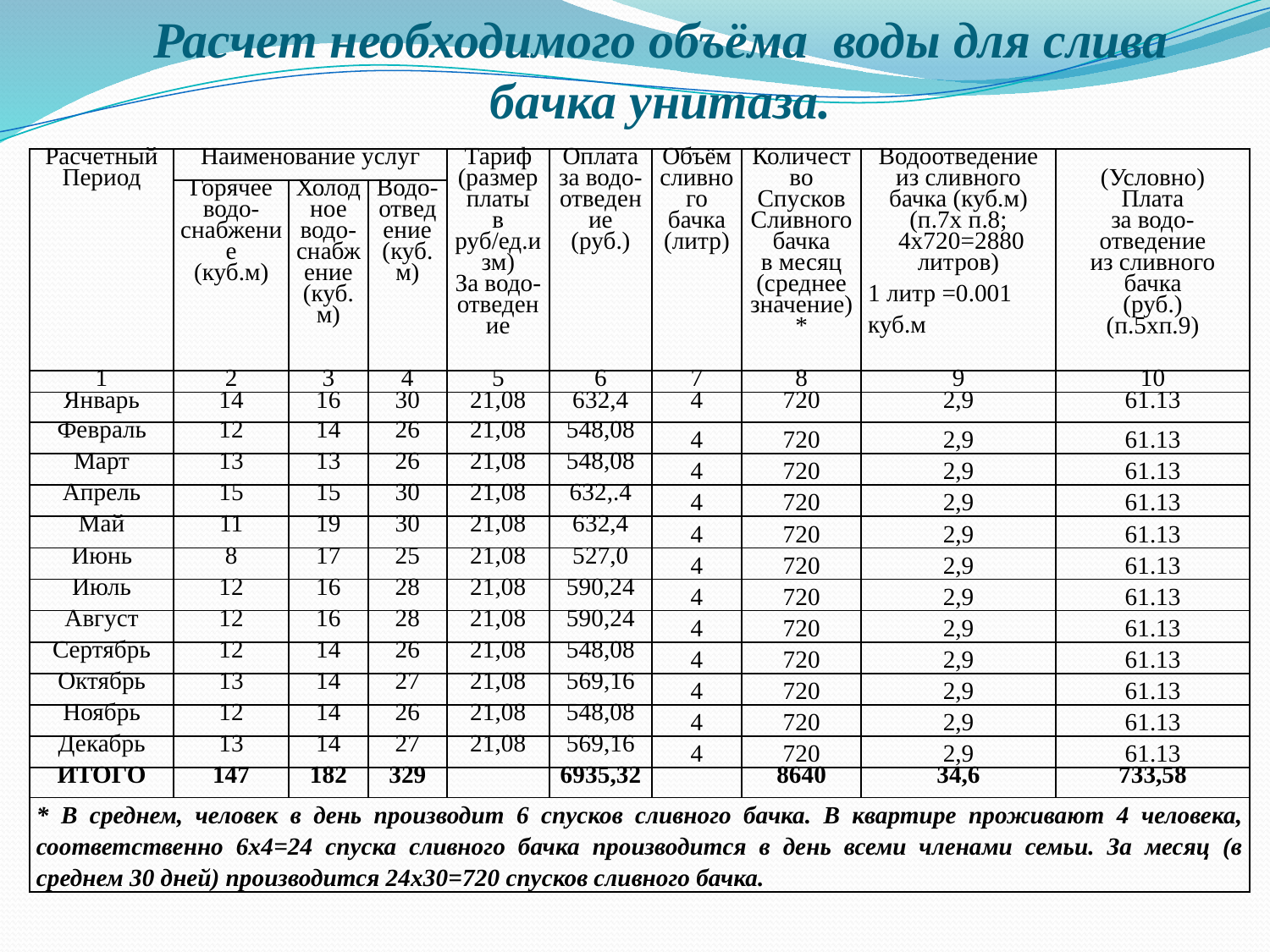

# Расчет необходимого объёма  воды для слива бачка унитаза.
| Расчетный Период | Наименование услуг |  |  | Тариф (размер платы в руб/ед.изм) За водо- отведение | Оплата за водо- отведение (руб.) | Объём сливного бачка (литр) | Количество Спусков Сливного бачка в месяц (среднее значение)\* | Водоотведение из сливного бачка (куб.м) (п.7х п.8; 4х720=2880 литров) 1 литр =0.001 куб.м | (Условно) Плата за водо- отведение из сливного бачка (руб.) (п.5хп.9) |
| --- | --- | --- | --- | --- | --- | --- | --- | --- | --- |
|  | Горячее водо-снабжение (куб.м) | Холодное водо- снабжение (куб.м) | Водо- отведение (куб.м) |  |  |  |  |  |  |
| 1 | 2 | 3 | 4 | 5 | 6 | 7 | 8 | 9 | 10 |
| Январь | 14 | 16 | 30 | 21,08 | 632,4 | 4 | 720 | 2,9 | 61.13 |
| Февраль | 12 | 14 | 26 | 21,08 | 548,08 | 4 | 720 | 2,9 | 61.13 |
| Март | 13 | 13 | 26 | 21,08 | 548,08 | 4 | 720 | 2,9 | 61.13 |
| Апрель | 15 | 15 | 30 | 21,08 | 632,.4 | 4 | 720 | 2,9 | 61.13 |
| Май | 11 | 19 | 30 | 21,08 | 632,4 | 4 | 720 | 2,9 | 61.13 |
| Июнь | 8 | 17 | 25 | 21,08 | 527,0 | 4 | 720 | 2,9 | 61.13 |
| Июль | 12 | 16 | 28 | 21,08 | 590,24 | 4 | 720 | 2,9 | 61.13 |
| Август | 12 | 16 | 28 | 21,08 | 590,24 | 4 | 720 | 2,9 | 61.13 |
| Сертябрь | 12 | 14 | 26 | 21,08 | 548,08 | 4 | 720 | 2,9 | 61.13 |
| Октябрь | 13 | 14 | 27 | 21,08 | 569,16 | 4 | 720 | 2,9 | 61.13 |
| Ноябрь | 12 | 14 | 26 | 21,08 | 548,08 | 4 | 720 | 2,9 | 61.13 |
| Декабрь | 13 | 14 | 27 | 21,08 | 569,16 | 4 | 720 | 2,9 | 61.13 |
| ИТОГО | 147 | 182 | 329 |  | 6935,32 |  | 8640 | 34,6 | 733,58 |
| \* В среднем, человек в день производит 6 спусков сливного бачка. В квартире проживают 4 человека, соответственно 6х4=24 спуска сливного бачка производится в день всеми членами семьи. За месяц (в среднем 30 дней) производится 24х30=720 спусков сливного бачка. |  |  |  |  |  |  |  |  |  |